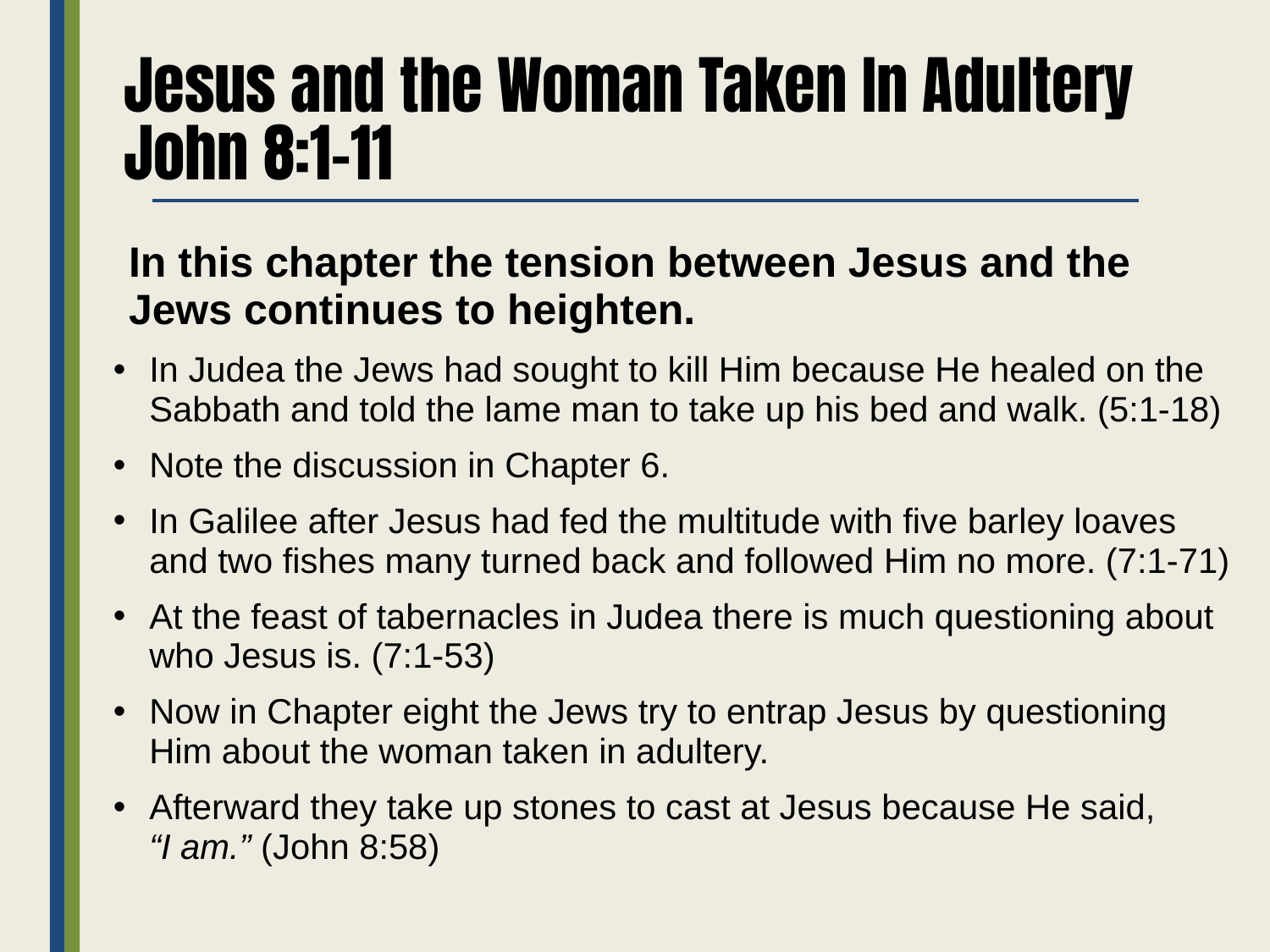

# Jesus and the Woman Taken In Adultery John 8:1-11
In this chapter the tension between Jesus and the Jews continues to heighten.
In Judea the Jews had sought to kill Him because He healed on the Sabbath and told the lame man to take up his bed and walk. (5:1-18)
Note the discussion in Chapter 6.
In Galilee after Jesus had fed the multitude with five barley loaves and two fishes many turned back and followed Him no more. (7:1-71)
At the feast of tabernacles in Judea there is much questioning about who Jesus is. (7:1-53)
Now in Chapter eight the Jews try to entrap Jesus by questioning Him about the woman taken in adultery.
Afterward they take up stones to cast at Jesus because He said,
“I am.” (John 8:58)